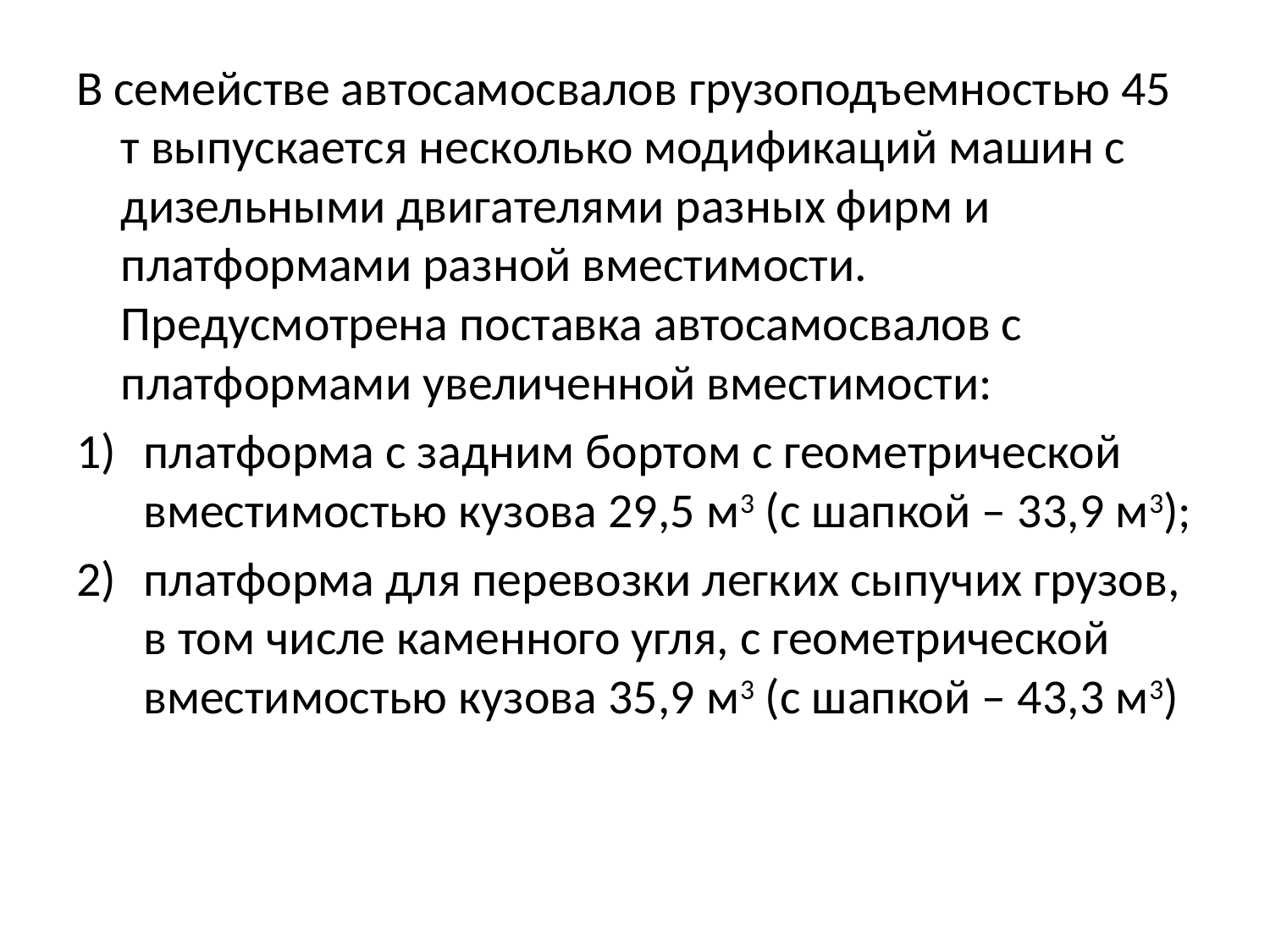

В семействе автосамосвалов грузоподъемностью 45 т выпускается несколько модификаций машин с дизельными двигателями разных фирм и платформами разной вместимости. Предусмотрена поставка автосамосвалов с платформами увеличенной вместимости:
платформа с задним бортом с геометрической вместимостью кузова 29,5 м3 (с шапкой – 33,9 м3);
платформа для перевозки легких сыпучих грузов, в том числе каменного угля, с геометрической вместимостью кузова 35,9 м3 (с шапкой – 43,3 м3)